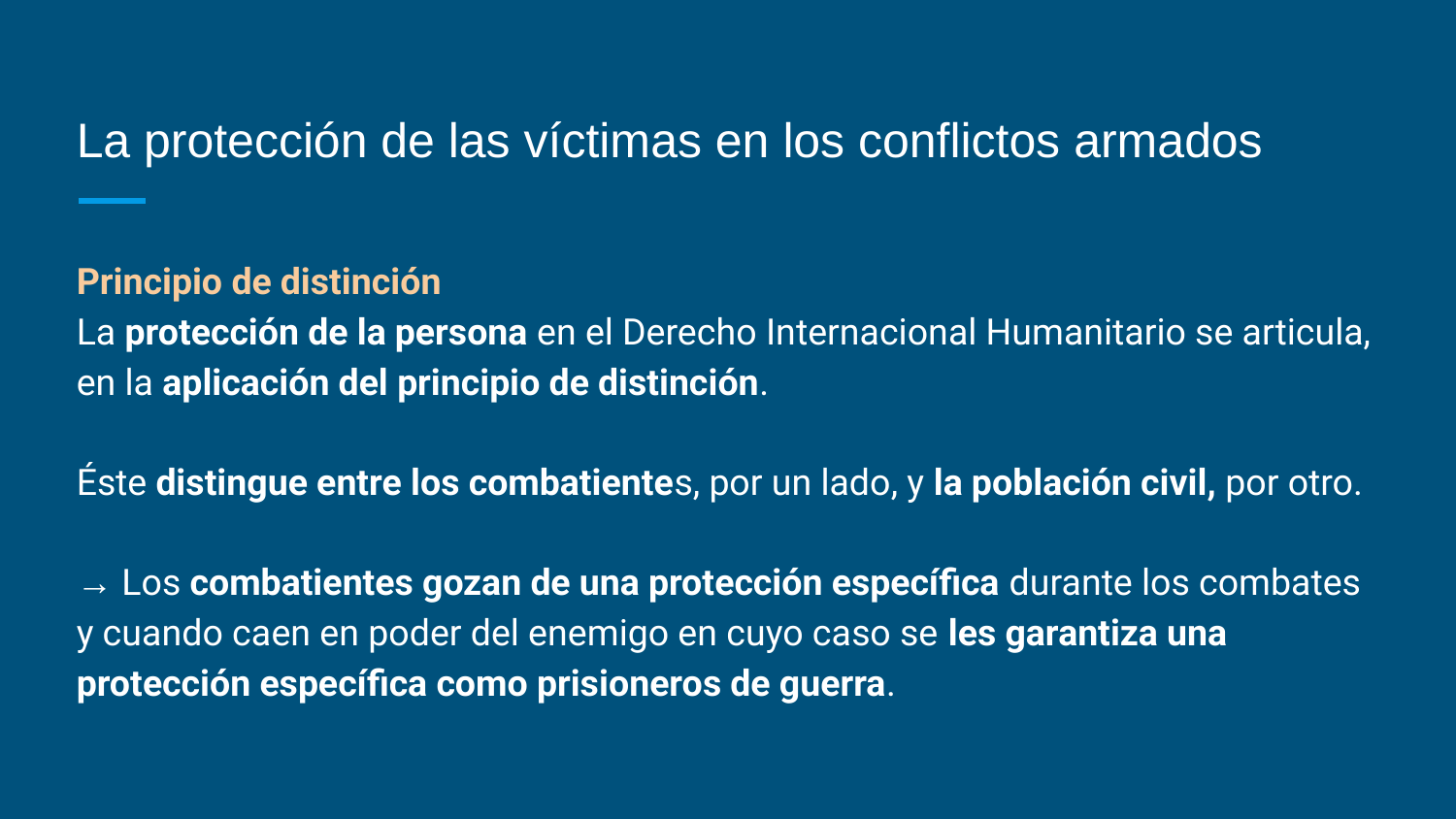

# La protección de las víctimas en los conflictos armados
Principio de distinción
La protección de la persona en el Derecho Internacional Humanitario se articula, en la aplicación del principio de distinción.

Éste distingue entre los combatientes, por un lado, y la población civil, por otro.

→ Los combatientes gozan de una protección específica durante los combates y cuando caen en poder del enemigo en cuyo caso se les garantiza una protección específica como prisioneros de guerra.